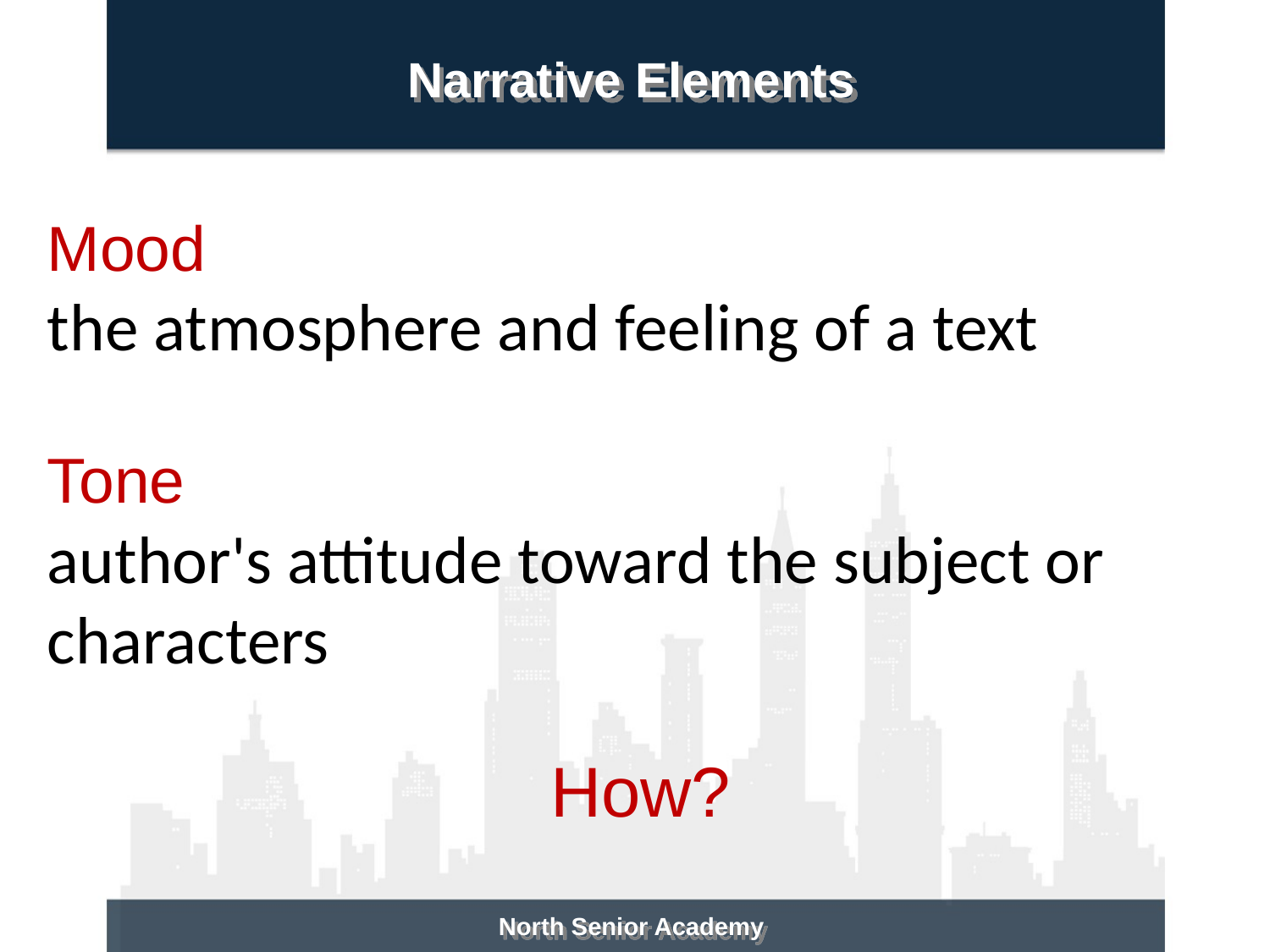

Narrative Elements
Mood
the atmosphere and feeling of a text
Tone
author's attitude toward the subject or characters

How?
North Senior Academy